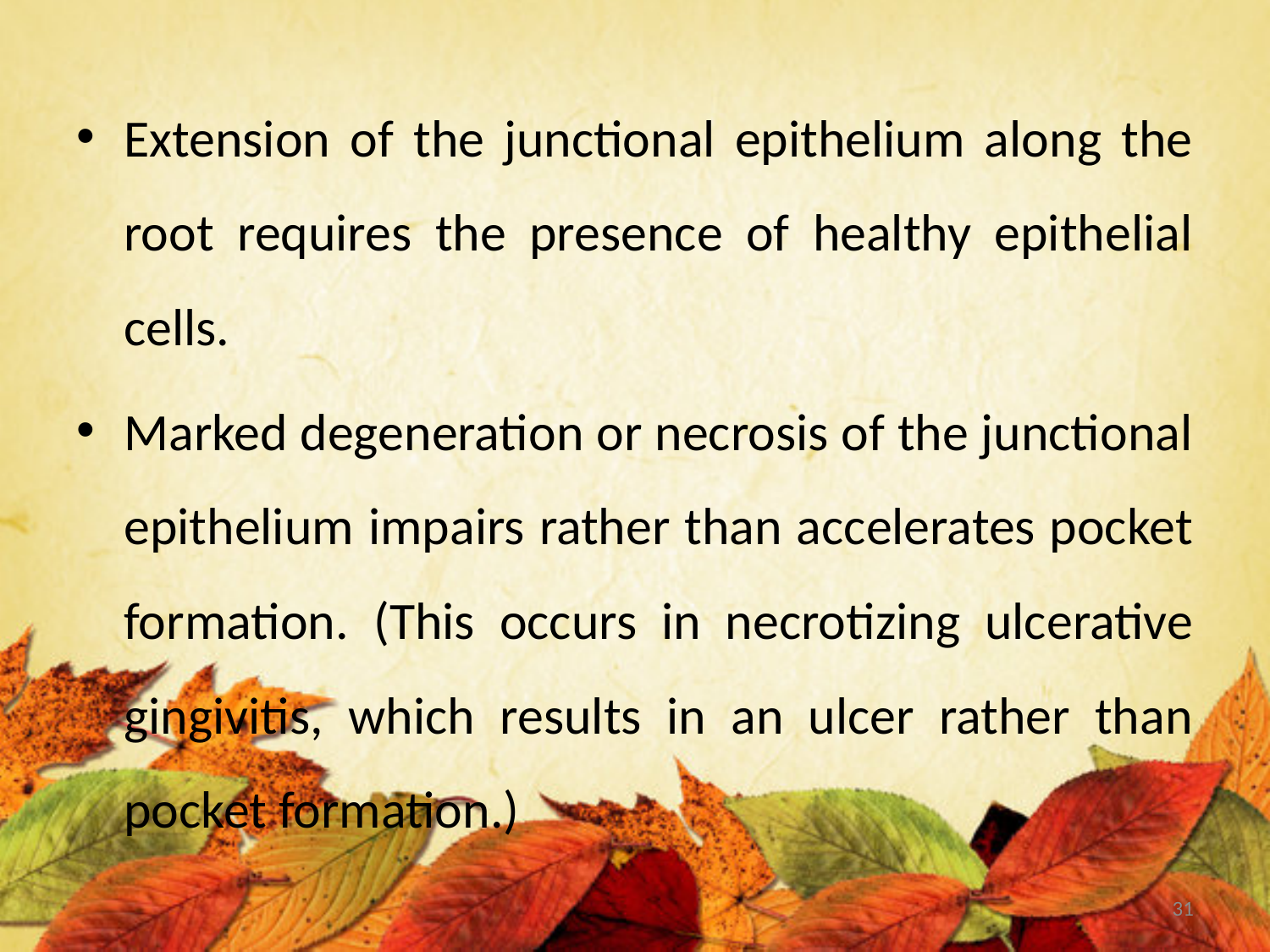

Extension of the junctional epithelium along the root requires the presence of healthy epithelial cells.
Marked degeneration or necrosis of the junctional epithelium impairs rather than accelerates pocket formation. (This occurs in necrotizing ulcerative gingivitis, which results in an ulcer rather than pocket formation.)

31